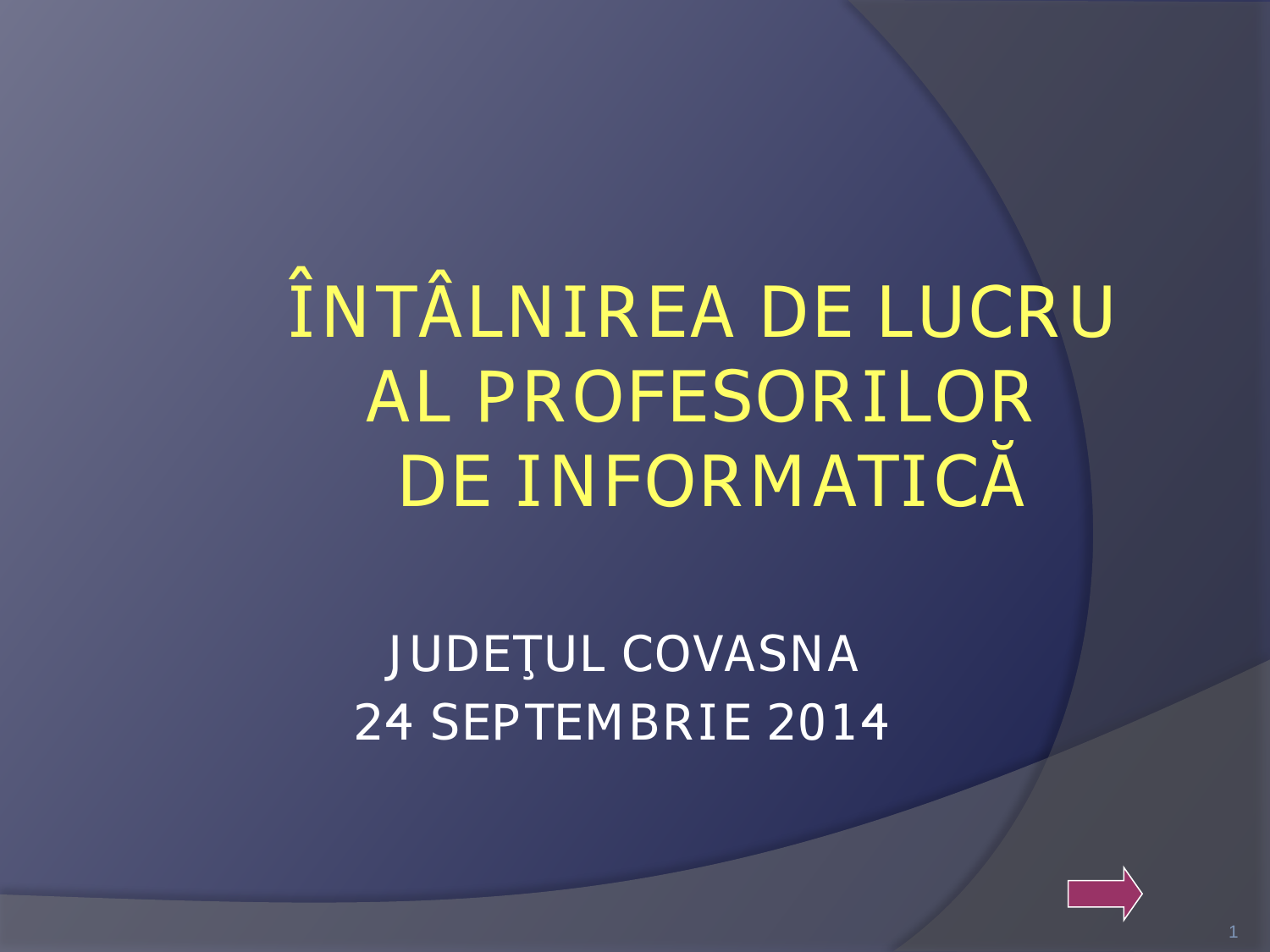

# ÎNTÂLNIREA DE LUCRU AL PROFESORILOR DE INFORMATICĂ
JUDEŢUL COVASNA
24 SEPTEMBRIE 2014

1